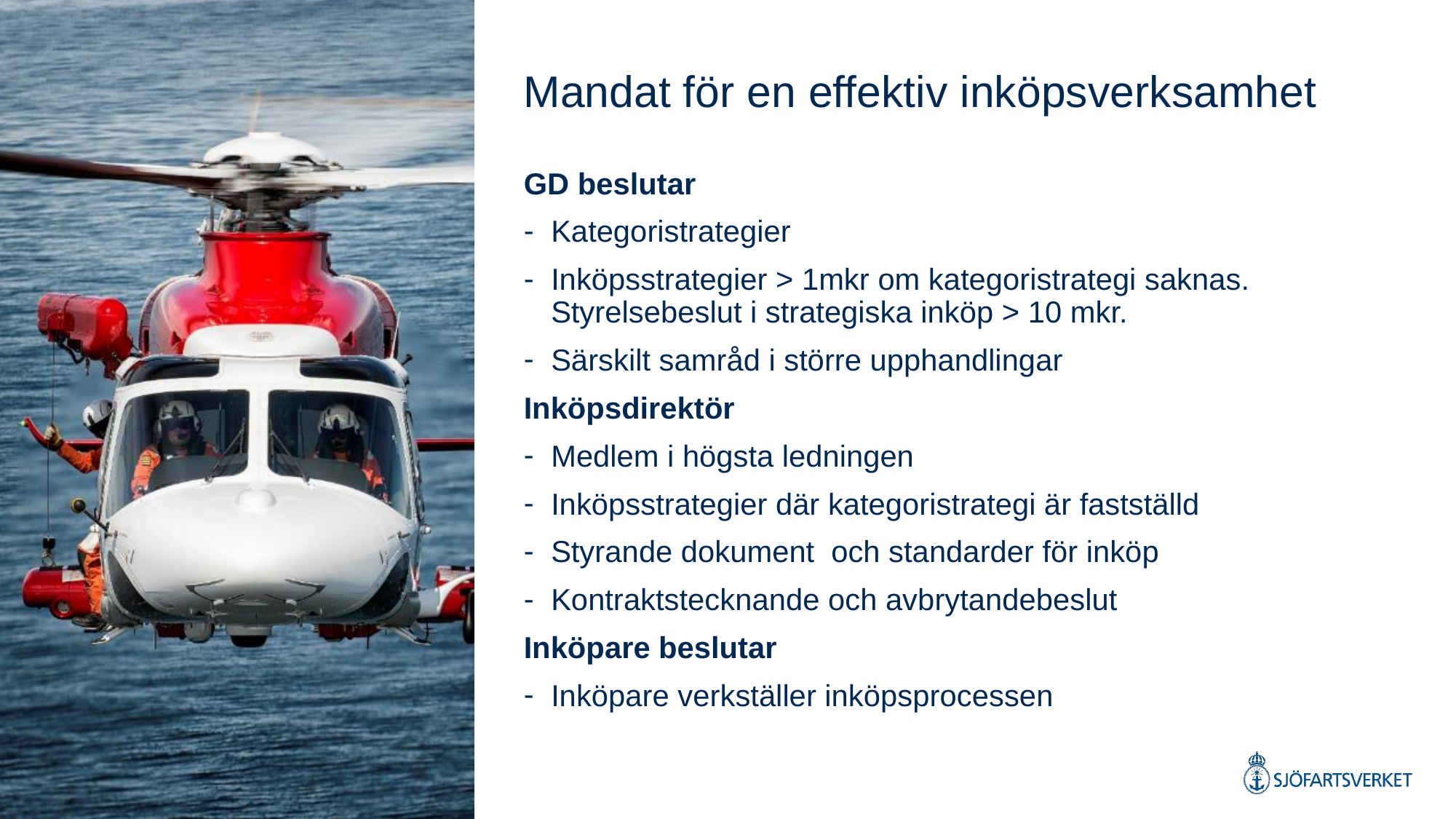

# Mandat för en effektiv inköpsverksamhet
GD beslutar
Kategoristrategier
Inköpsstrategier > 1mkr om kategoristrategi saknas. Styrelsebeslut i strategiska inköp > 10 mkr.
Särskilt samråd i större upphandlingar
Inköpsdirektör
Medlem i högsta ledningen
Inköpsstrategier där kategoristrategi är fastställd
Styrande dokument  och standarder för inköp
Kontraktstecknande och avbrytandebeslut
Inköpare beslutar
Inköpare verkställer inköpsprocessen